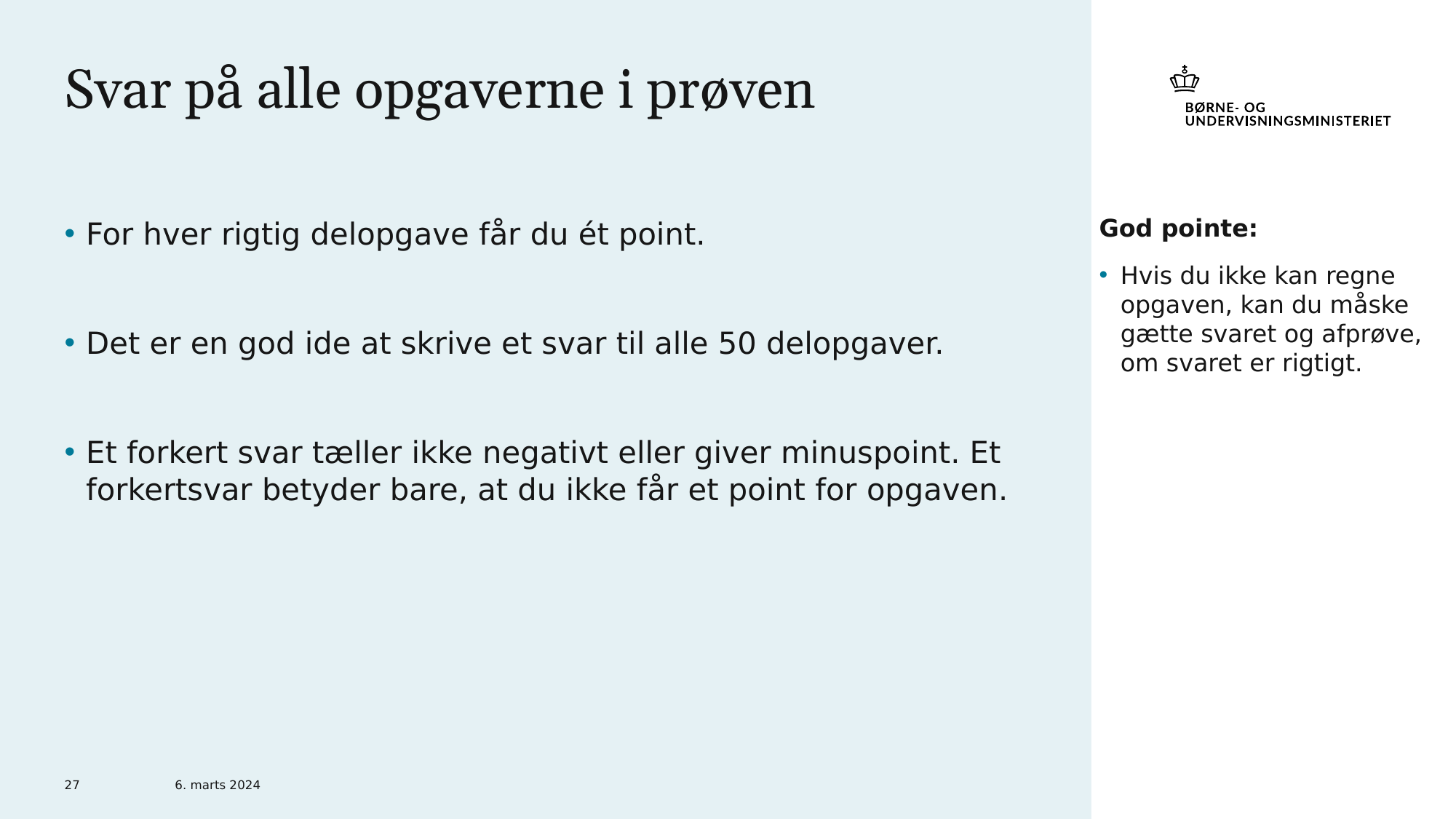

# Svar på alle opgaverne i prøven

God pointe:
Hvis du ikke kan regne opgaven, kan du måske gætte svaret og afprøve, om svaret er rigtigt.

For hver rigtig delopgave får du ét point.

Det er en god ide at skrive et svar til alle 50 delopgaver.

Et forkert svar tæller ikke negativt eller giver minuspoint. Et forkertsvar betyder bare, at du ikke får et point for opgaven.

27
6. marts 2024